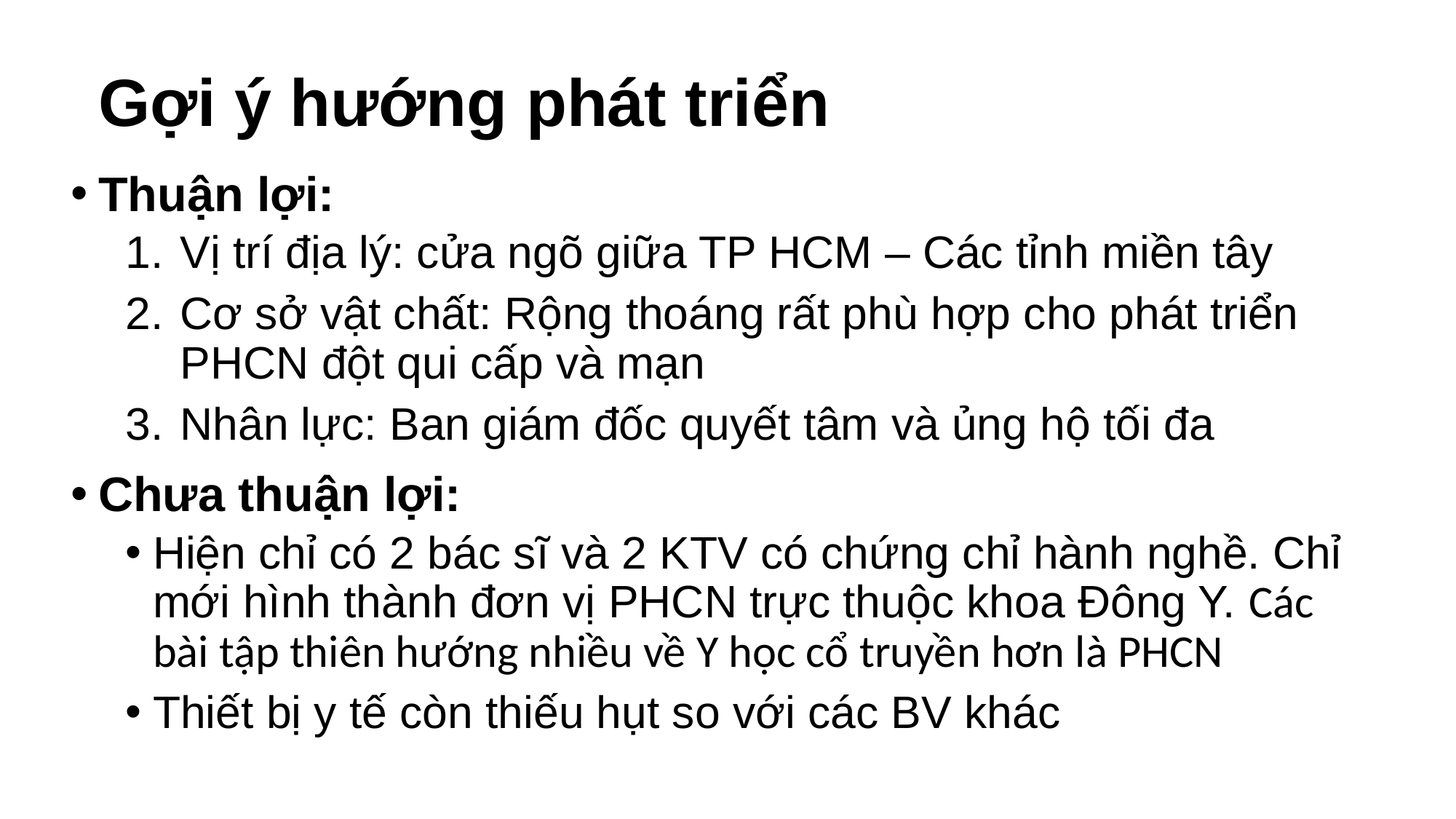

# Gợi ý hướng phát triển
Thuận lợi:
Vị trí địa lý: cửa ngõ giữa TP HCM – Các tỉnh miền tây
Cơ sở vật chất: Rộng thoáng rất phù hợp cho phát triển PHCN đột qui cấp và mạn
Nhân lực: Ban giám đốc quyết tâm và ủng hộ tối đa
Chưa thuận lợi:
Hiện chỉ có 2 bác sĩ và 2 KTV có chứng chỉ hành nghề. Chỉ mới hình thành đơn vị PHCN trực thuộc khoa Đông Y. Các bài tập thiên hướng nhiều về Y học cổ truyền hơn là PHCN
Thiết bị y tế còn thiếu hụt so với các BV khác